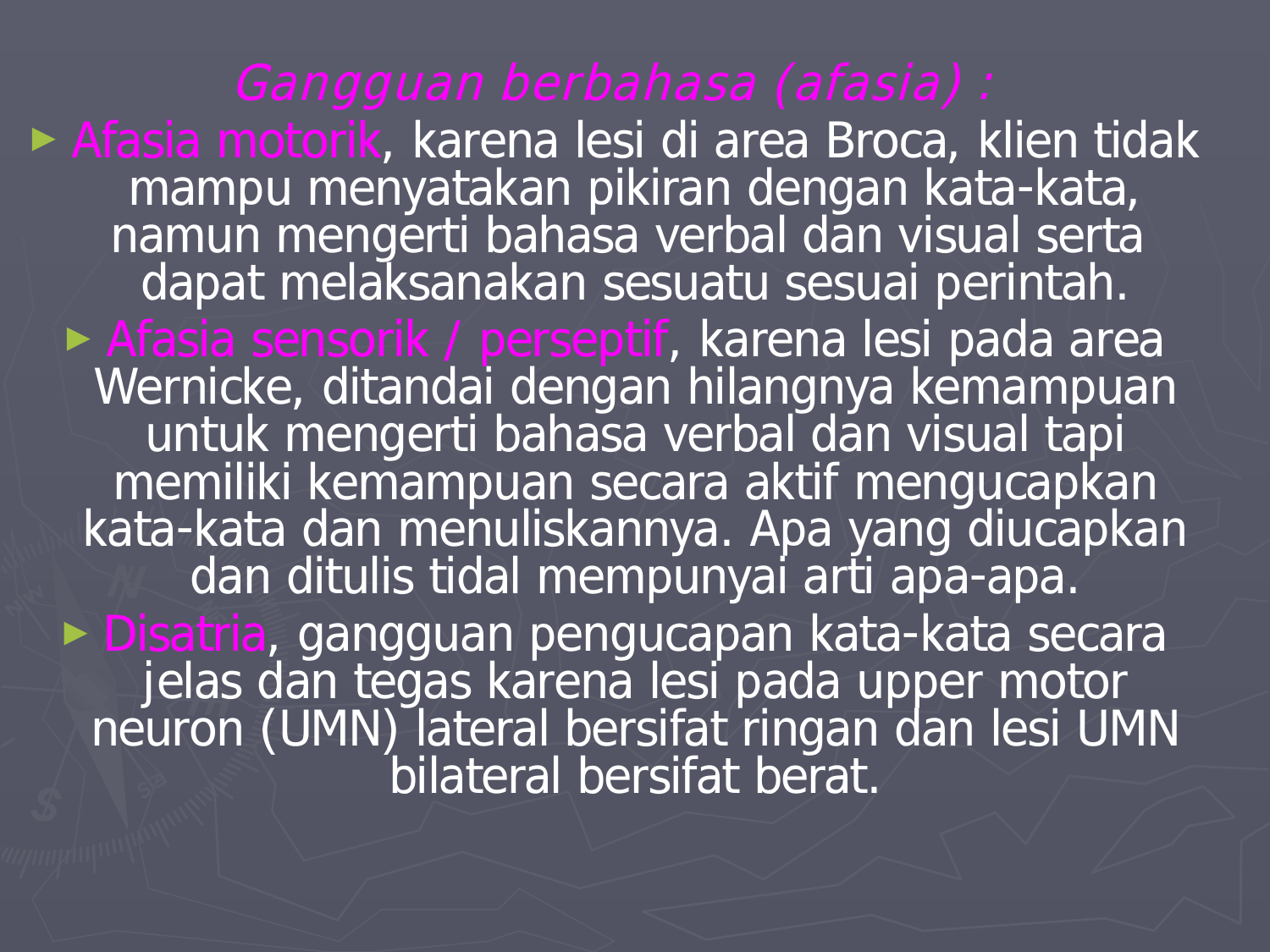

Gangguan berbahasa (afasia) :
Afasia motorik, karena lesi di area Broca, klien tidak mampu menyatakan pikiran dengan kata-kata, namun mengerti bahasa verbal dan visual serta  dapat melaksanakan sesuatu sesuai perintah.
Afasia sensorik / perseptif, karena lesi pada area Wernicke, ditandai dengan hilangnya kemampuan untuk mengerti bahasa verbal dan visual tapi memiliki kemampuan secara aktif mengucapkan kata-kata dan menuliskannya. Apa yang diucapkan dan ditulis tidal mempunyai arti apa-apa.
Disatria, gangguan pengucapan kata-kata secara jelas dan tegas karena lesi pada upper motor neuron (UMN) lateral bersifat ringan dan lesi UMN bilateral bersifat berat.